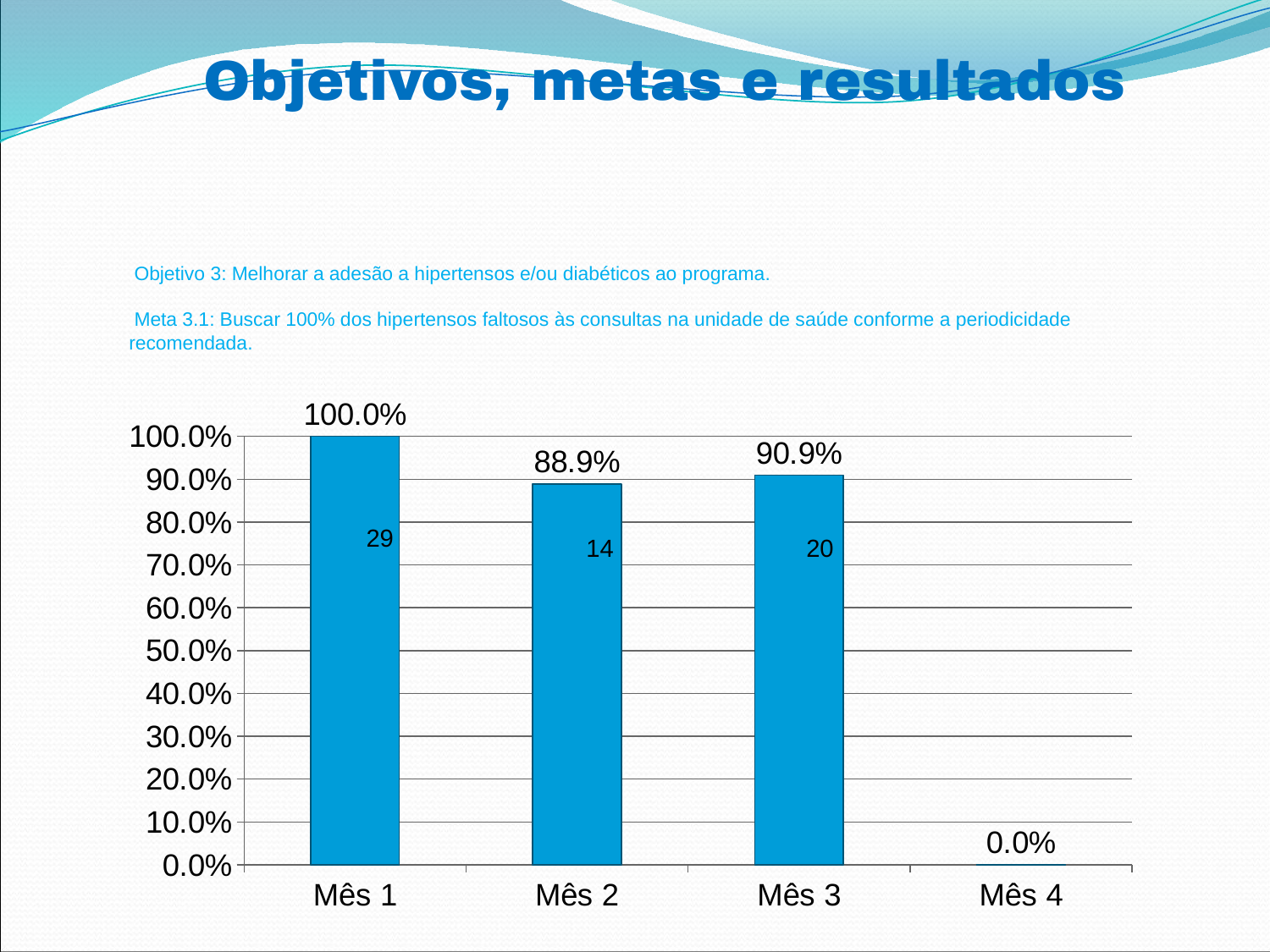

Objetivos, metas e resultados
# Objetivo 3: Melhorar a adesão a hipertensos e/ou diabéticos ao programa. Meta 3.1: Buscar 100% dos hipertensos faltosos às consultas na unidade de saúde conforme a periodicidade recomendada.

### Chart

| Category | Proporção de hipertensos faltosos às consultas com busca ativa  |
|---|---|
| Mês 1 | 1.0 |
| Mês 2 | 0.8888888888888888 |
| Mês 3 | 0.9090909090909091 |
| Mês 4 | 0.0 |
29
14
20